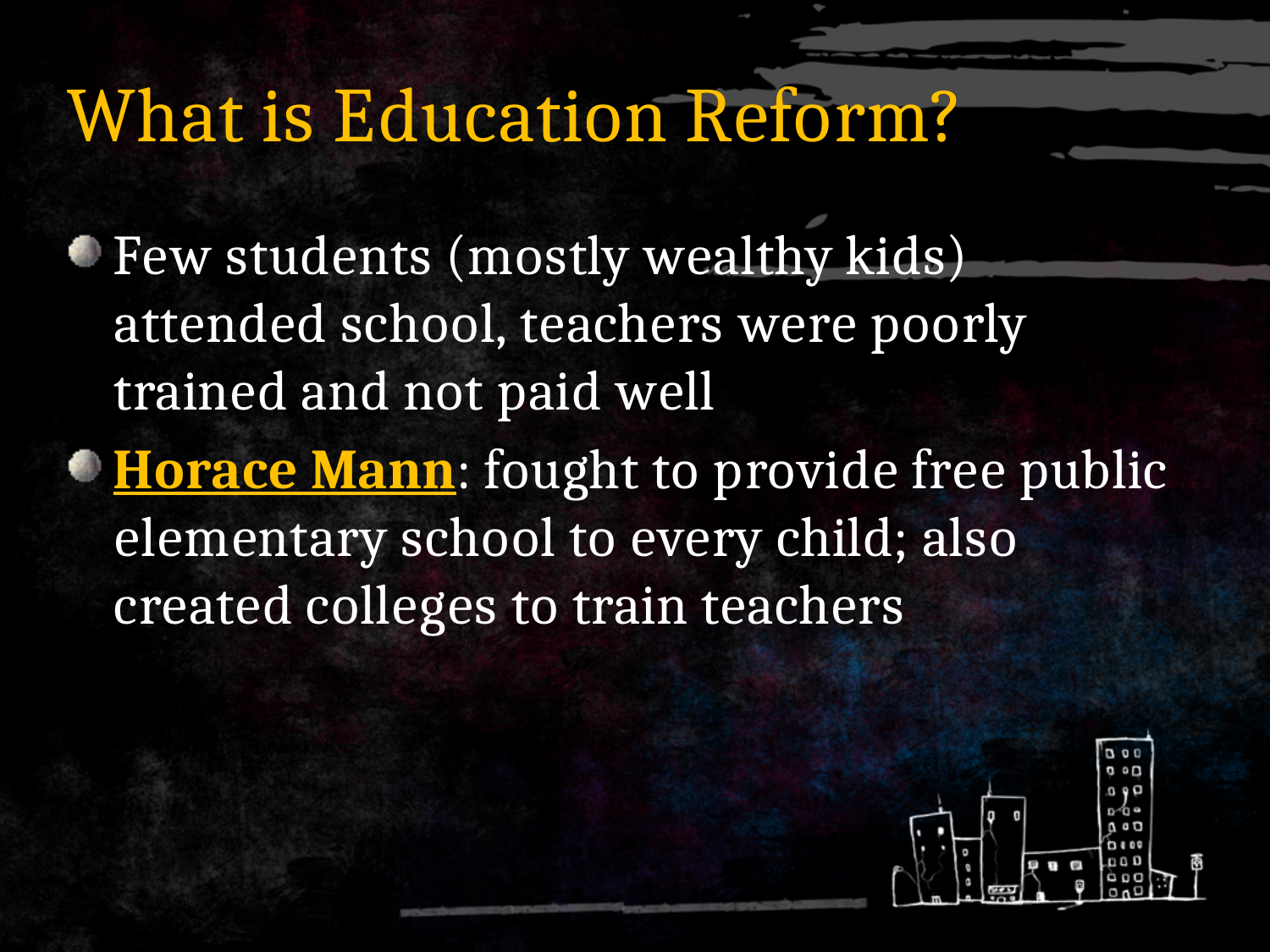

# What is Education Reform?
Few students (mostly wealthy kids) attended school, teachers were poorly trained and not paid well
Horace Mann: fought to provide free public elementary school to every child; also created colleges to train teachers